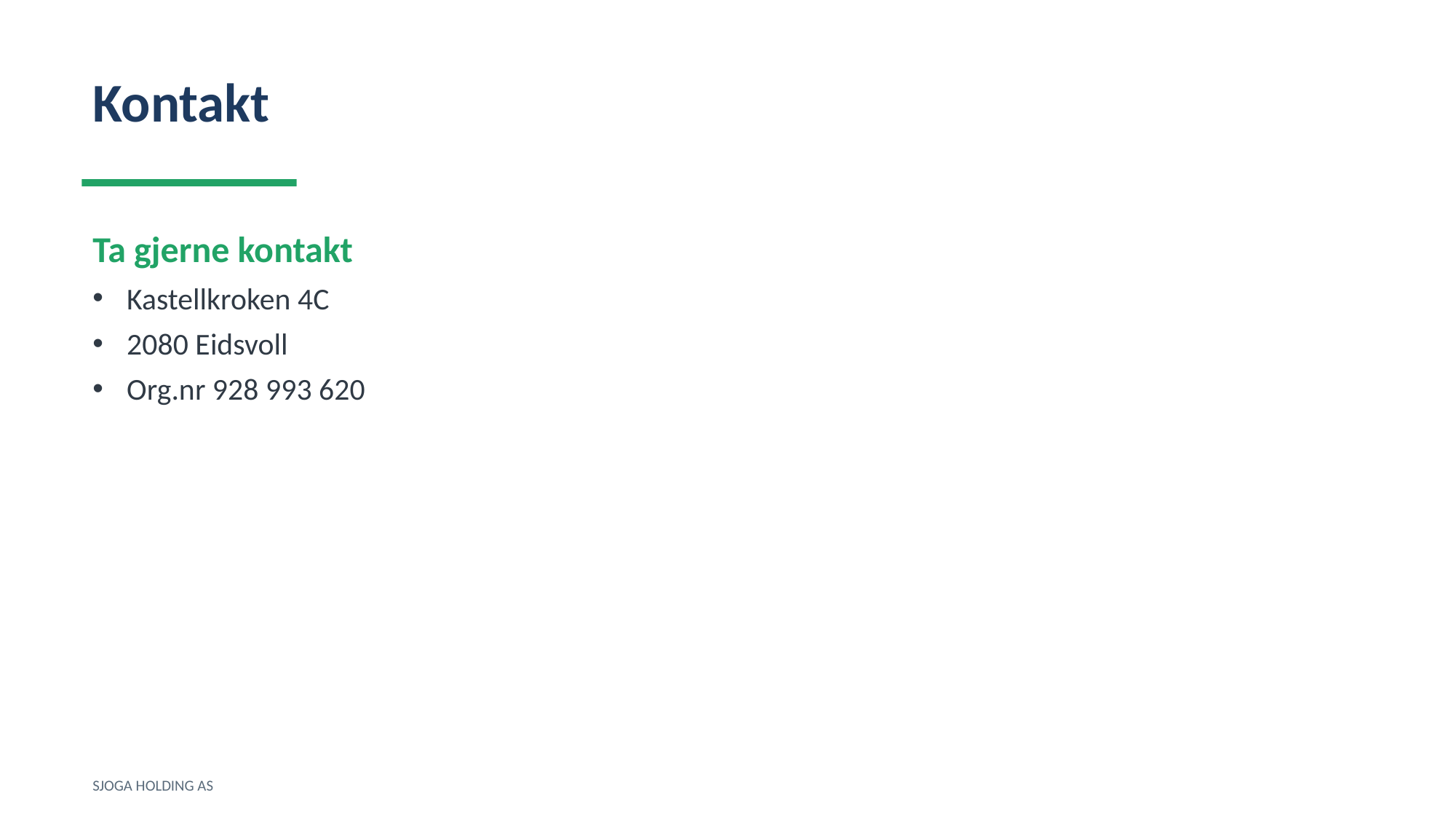

Kontakt

Ta gjerne kontakt
Kastellkroken 4C
2080 Eidsvoll
Org.nr 928 993 620
SJOGA HOLDING AS